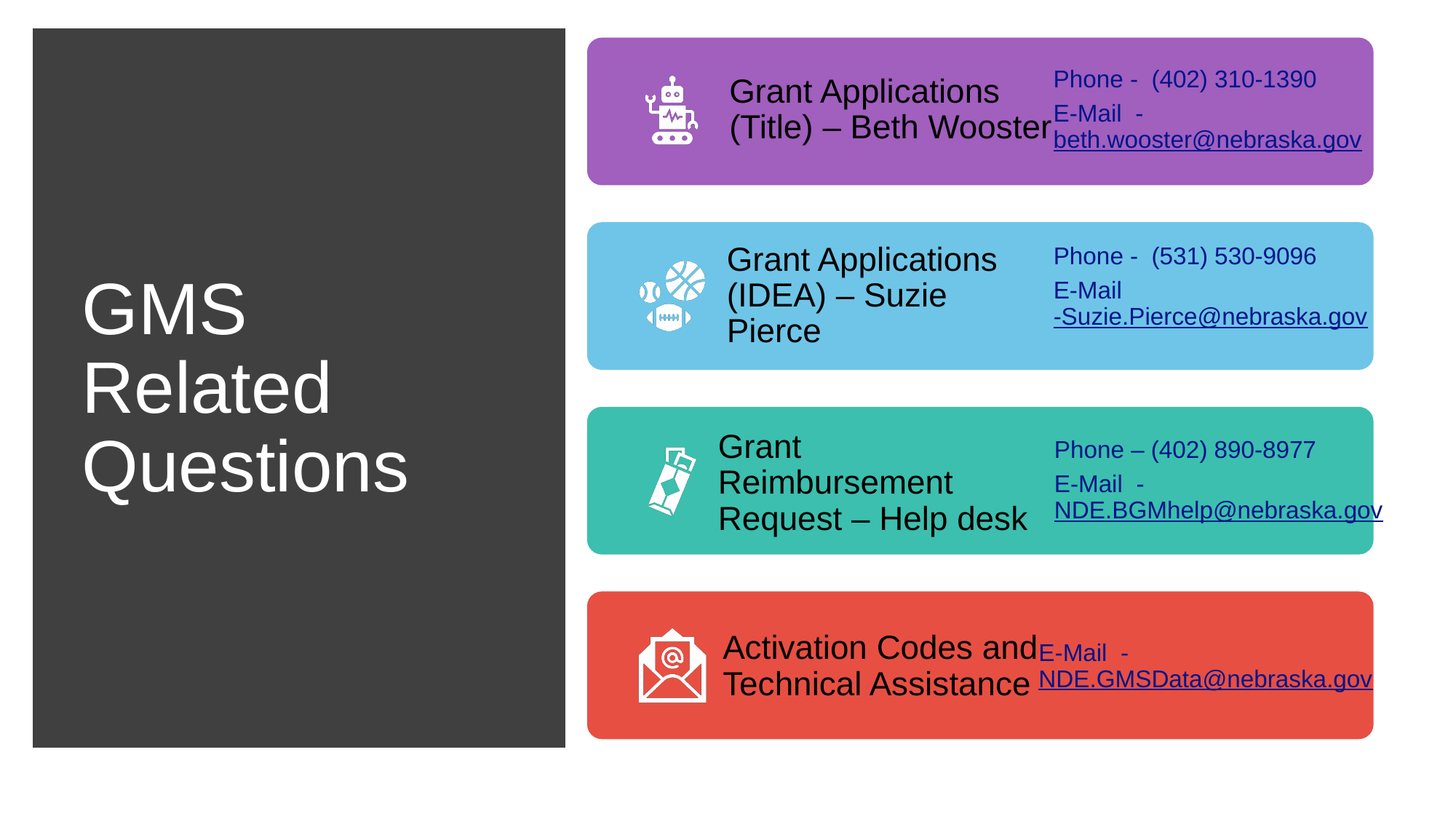

Grant Applications (Title) – Beth Wooster
Phone -  (402) 310-1390
E-Mail  - beth.wooster@nebraska.gov
Grant Applications (IDEA) – Suzie Pierce
Phone -  (531) 530-9096
E-Mail  -Suzie.Pierce@nebraska.gov  Greg.Prochazka@nebraska.gov
Grant Reimbursement Request – Help desk
Phone – (402) 890-8977
E-Mail  - NDE.BGMhelp@nebraska.gov
Activation Codes and Technical Assistance
E-Mail  - NDE.GMSData@nebraska.gov
# GMS Related Questions